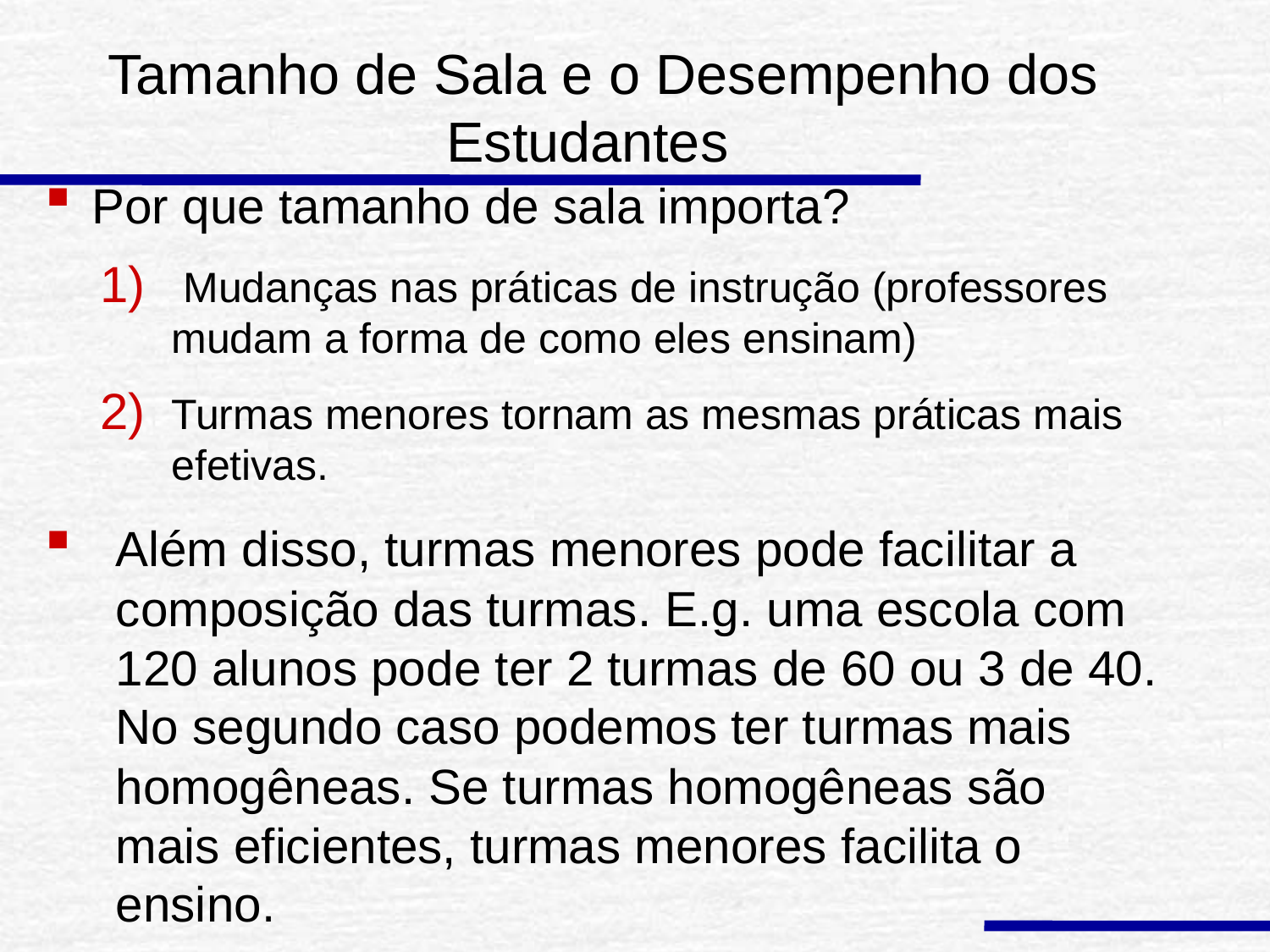

# Tamanho de Sala e o Desempenho dos Estudantes
Por que tamanho de sala importa?
 Mudanças nas práticas de instrução (professores mudam a forma de como eles ensinam)
Turmas menores tornam as mesmas práticas mais efetivas.
Além disso, turmas menores pode facilitar a composição das turmas. E.g. uma escola com 120 alunos pode ter 2 turmas de 60 ou 3 de 40. No segundo caso podemos ter turmas mais homogêneas. Se turmas homogêneas são mais eficientes, turmas menores facilita o ensino.